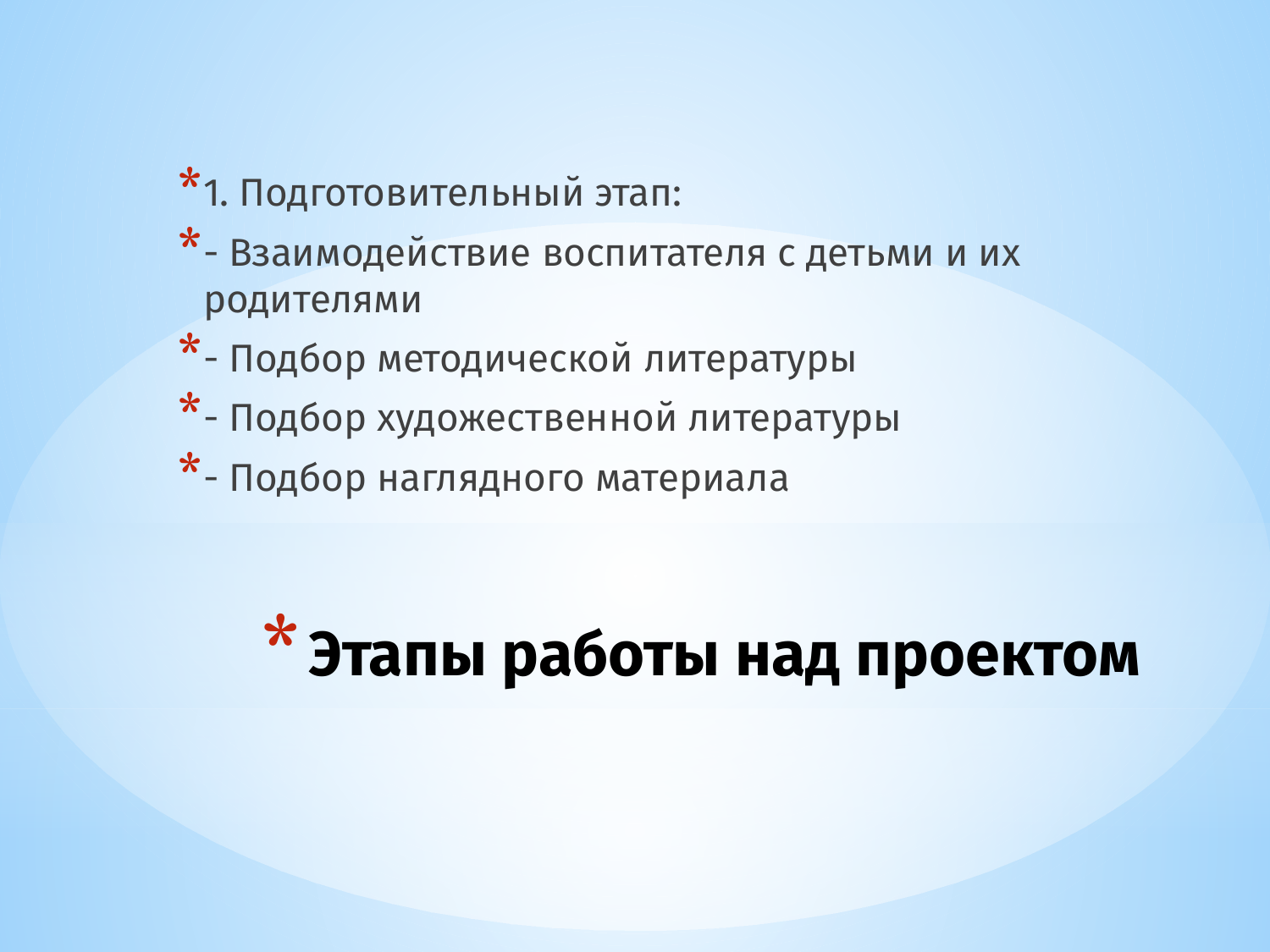

1. Подготовительный этап:
- Взаимодействие воспитателя с детьми и их родителями
- Подбор методической литературы
- Подбор художественной литературы
- Подбор наглядного материала
# Этапы работы над проектом